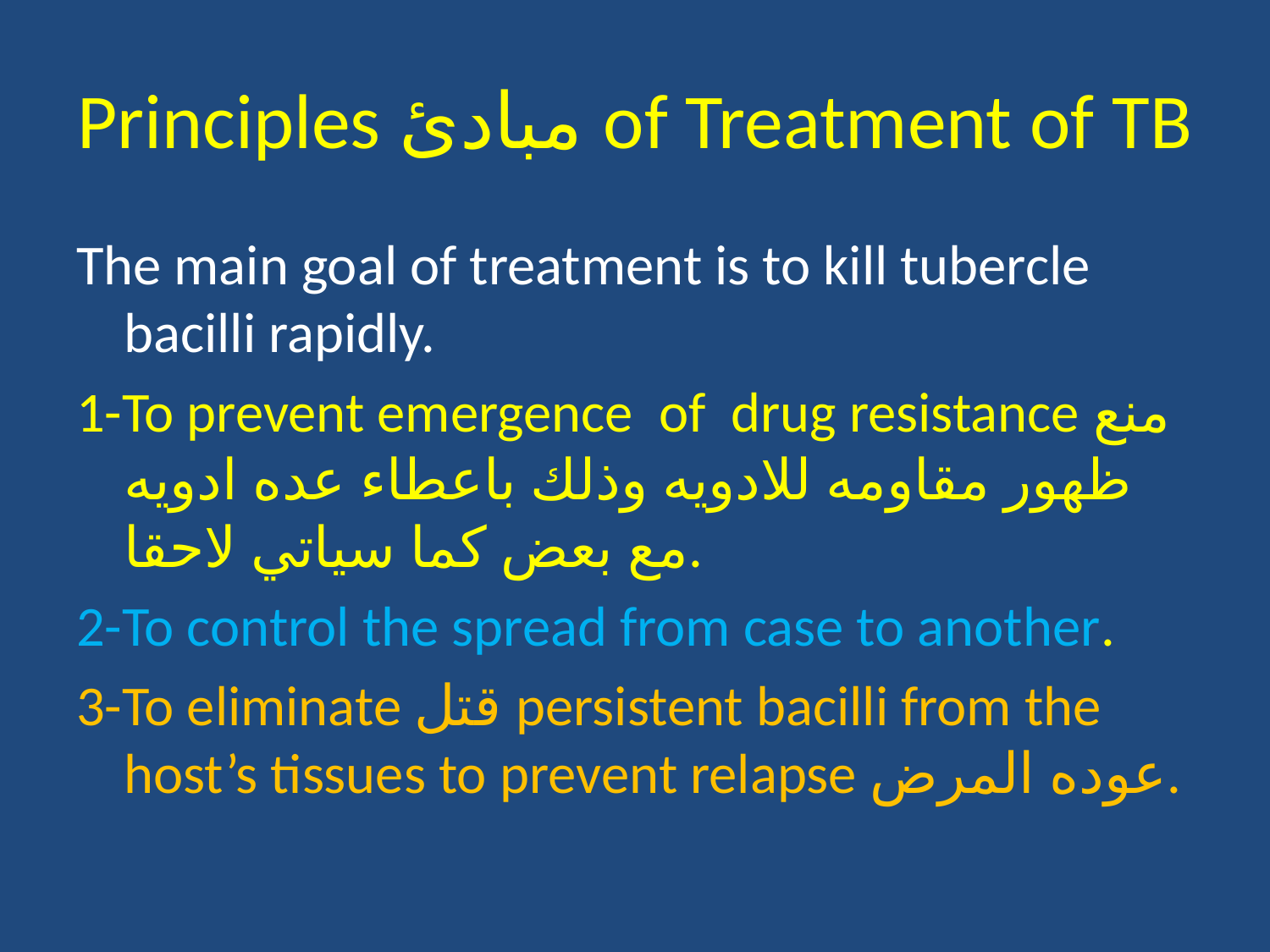

# Principles مبادئ of Treatment of TB
The main goal of treatment is to kill tubercle bacilli rapidly.
1-To prevent emergence  of  drug resistance منع ظهور مقاومه للادويه وذلك باعطاء عده ادويه مع بعض كما سياتي لاحقا.
2-To control the spread from case to another.
3-To eliminate قتل persistent bacilli from the host’s tissues to prevent relapse عوده المرض.